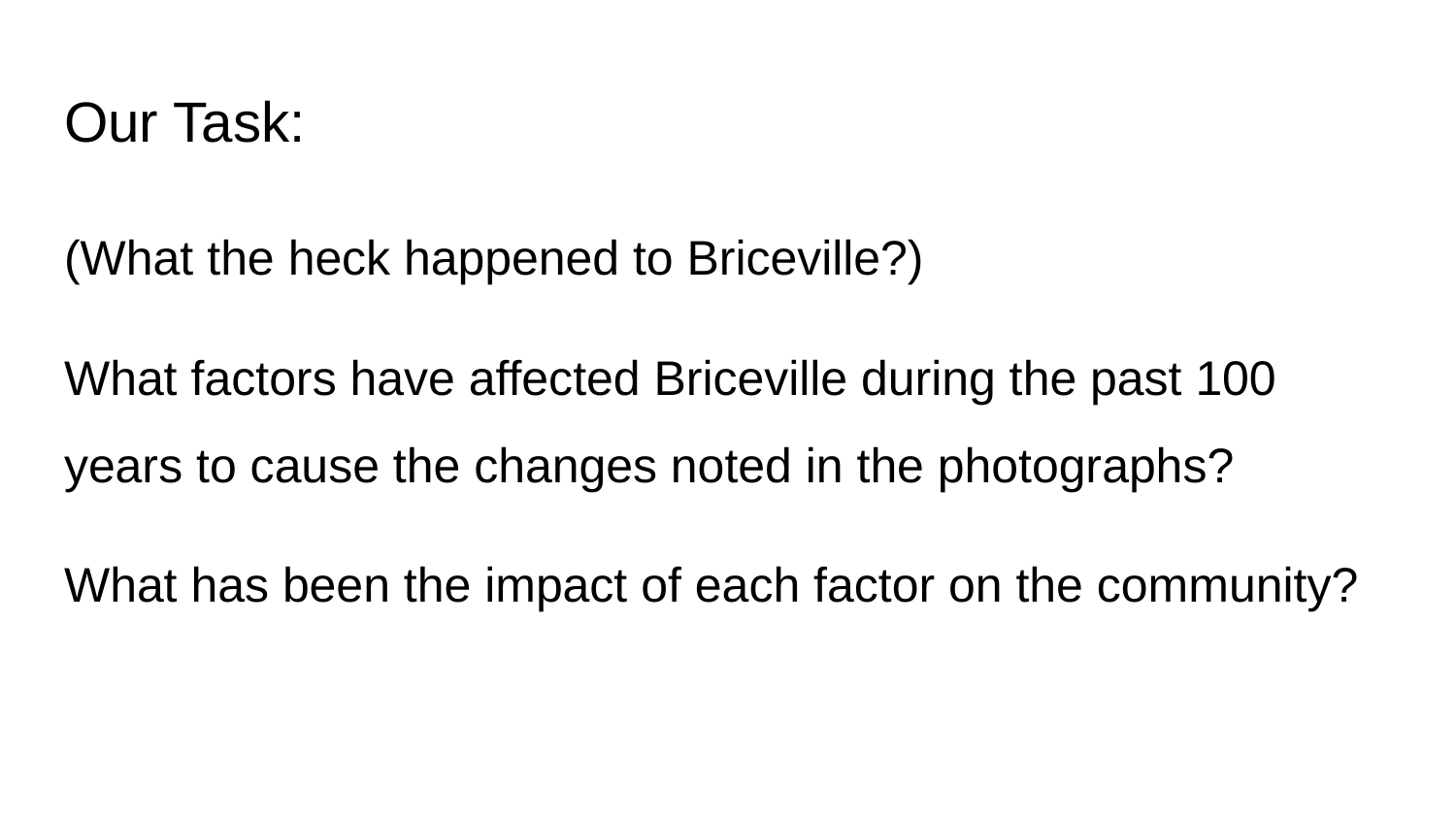

# Our Task:
(What the heck happened to Briceville?)
What factors have affected Briceville during the past 100 years to cause the changes noted in the photographs?
What has been the impact of each factor on the community?